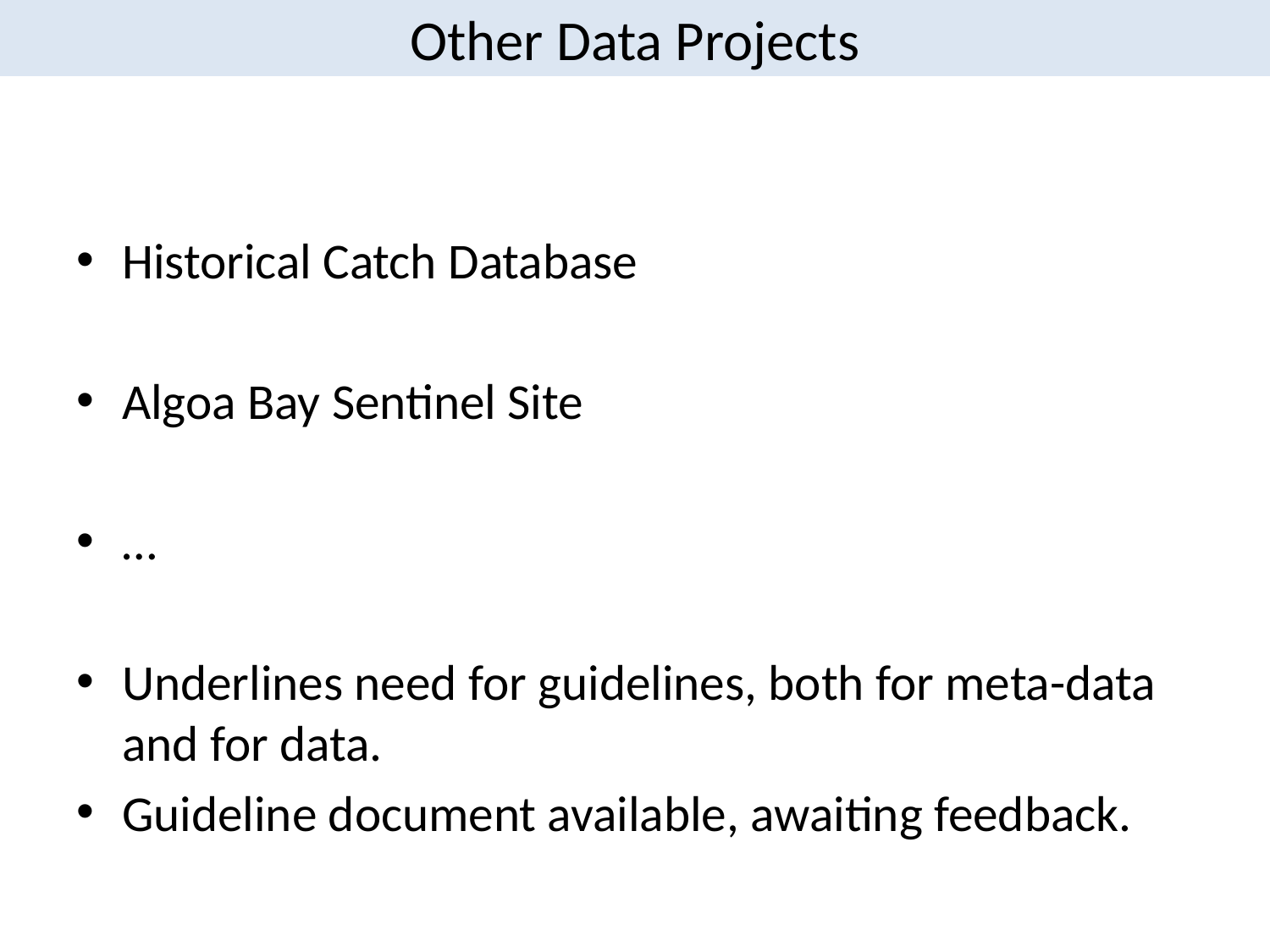

# Other Data Projects
Historical Catch Database

Algoa Bay Sentinel Site

…

Underlines need for guidelines, both for meta-data and for data.
Guideline document available, awaiting feedback.